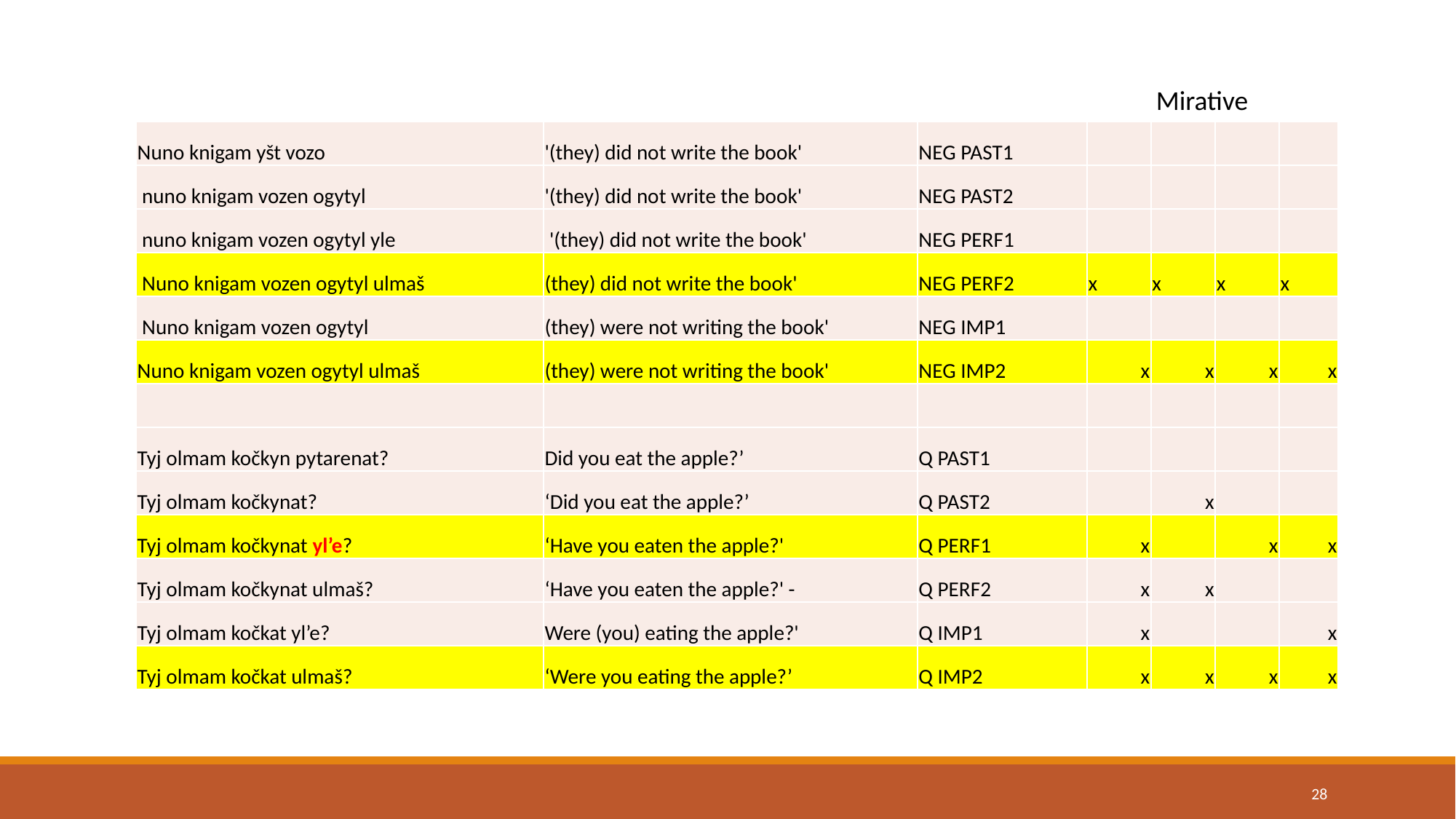

Mirative
| Nuno knigam yšt vozo | '(they) did not write the book' | NEG PAST1 |  |  |  |  |
| --- | --- | --- | --- | --- | --- | --- |
| nuno knigam vozen ogytyl | '(they) did not write the book' | NEG PAST2 |  |  |  |  |
| nuno knigam vozen ogytyl yle | '(they) did not write the book' | NEG PERF1 |  |  |  |  |
| Nuno knigam vozen ogytyl ulmaš | (they) did not write the book' | NEG PERF2 | x | x | x | x |
| Nuno knigam vozen ogytyl | (they) were not writing the book' | NEG IMP1 |  |  |  |  |
| Nuno knigam vozen ogytyl ulmaš | (they) were not writing the book' | NEG IMP2 | x | x | x | x |
|  |  |  |  |  |  |  |
| Tyj olmam kočkyn pytarenat? | Did you eat the apple?’ | Q PAST1 |  |  |  |  |
| Tyj olmam kočkynat? | ‘Did you eat the apple?’ | Q PAST2 |  | x |  |  |
| Tyj olmam kočkynat yl’e? | ‘Have you eaten the apple?' | Q PERF1 | x |  | x | x |
| Tyj olmam kočkynat ulmaš? | ‘Have you eaten the apple?' - | Q PERF2 | x | x |  |  |
| Tyj olmam kočkat yl’e? | Were (you) eating the apple?' | Q IMP1 | x |  |  | x |
| Tyj olmam kočkat ulmaš? | ‘Were you eating the apple?’ | Q IMP2 | x | x | x | x |
28